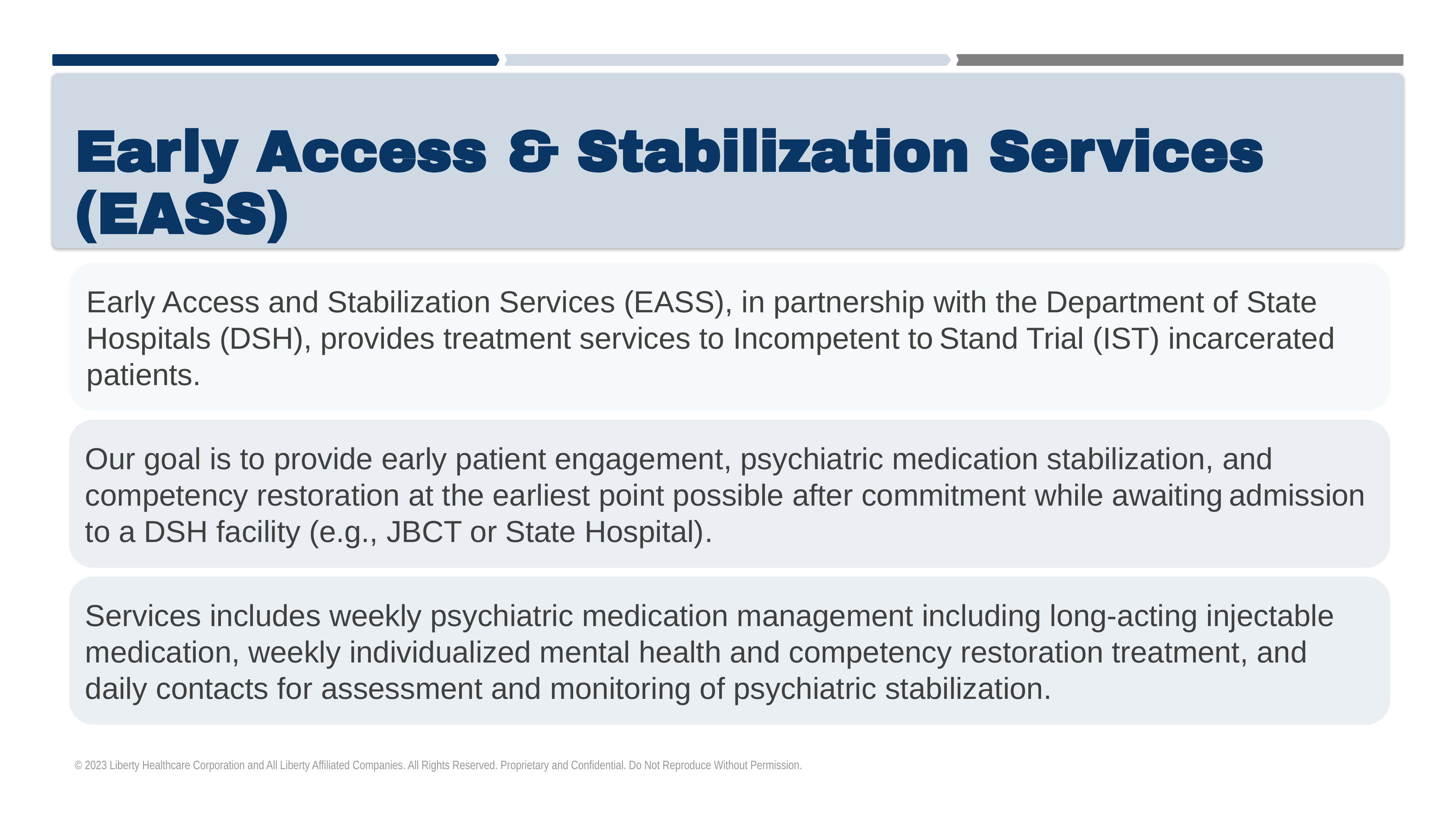

# Early Access & Stabilization Services (EASS)
Early Access and Stabilization Services (EASS), in partnership with the Department of State Hospitals (DSH), provides treatment services to Incompetent to Stand Trial (IST) incarcerated patients.
Our goal is to provide early patient engagement​, psychiatric medication stabilization​, and competency restoration at the earliest point possible after commitment while awaiting admission to a DSH facility (e.g., JBCT or State Hospital)​.
Services includes weekly psychiatric medication management including long-acting injectable medication, weekly individualized mental health and competency restoration treatment, and daily contacts for assessment and monitoring of psychiatric stabilization.
© 2023 Liberty Healthcare Corporation and All Liberty Affiliated Companies. All Rights Reserved. Proprietary and Confidential. Do Not Reproduce Without Permission.